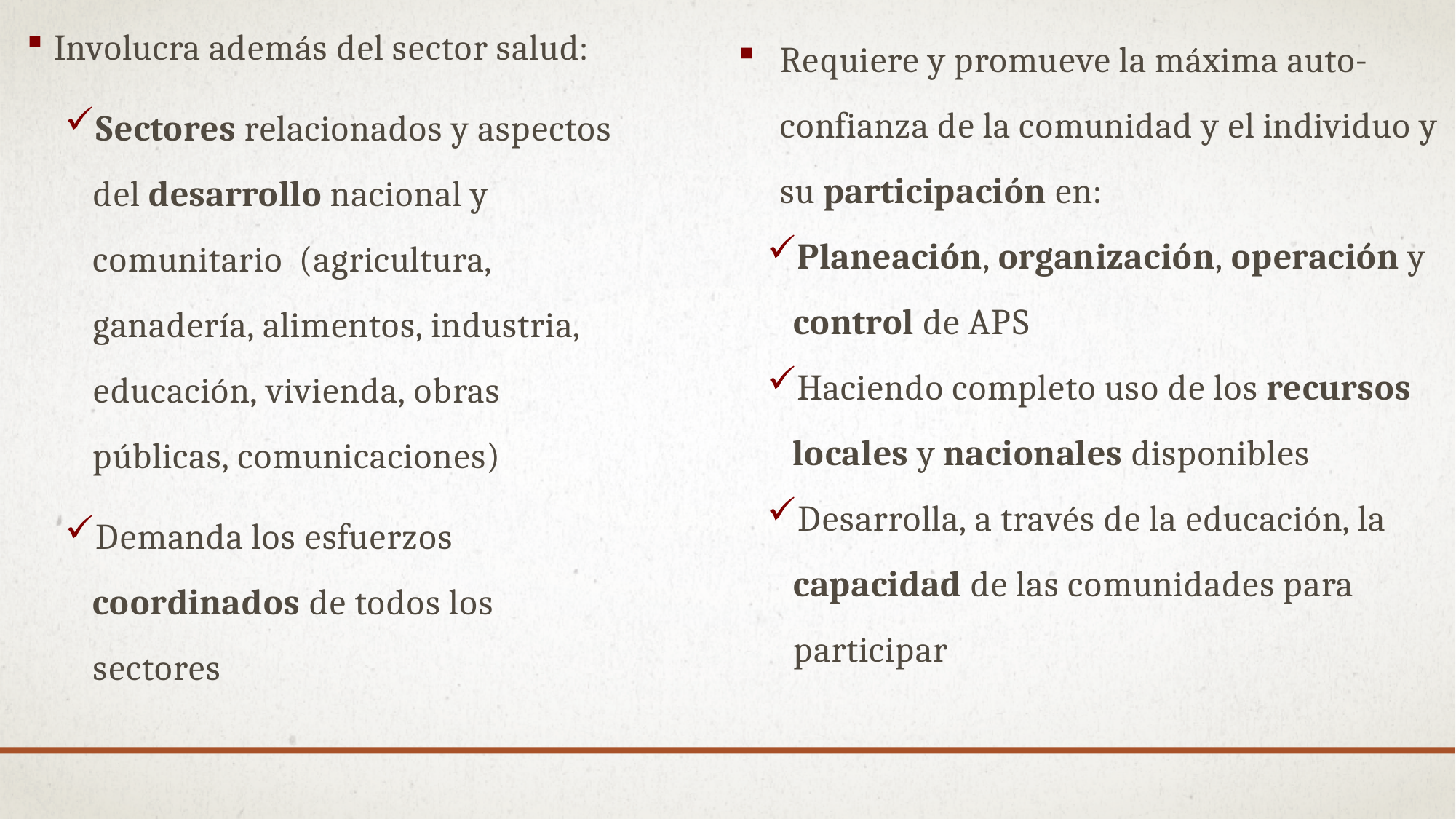

Requiere y promueve la máxima auto-confianza de la comunidad y el individuo y su participación en:
Planeación, organización, operación y control de APS
Haciendo completo uso de los recursos locales y nacionales disponibles
Desarrolla, a través de la educación, la capacidad de las comunidades para participar

Involucra además del sector salud:
Sectores relacionados y aspectos del desarrollo nacional y comunitario  (agricultura, ganadería, alimentos, industria, educación, vivienda, obras públicas, comunicaciones)
Demanda los esfuerzos coordinados de todos los sectores